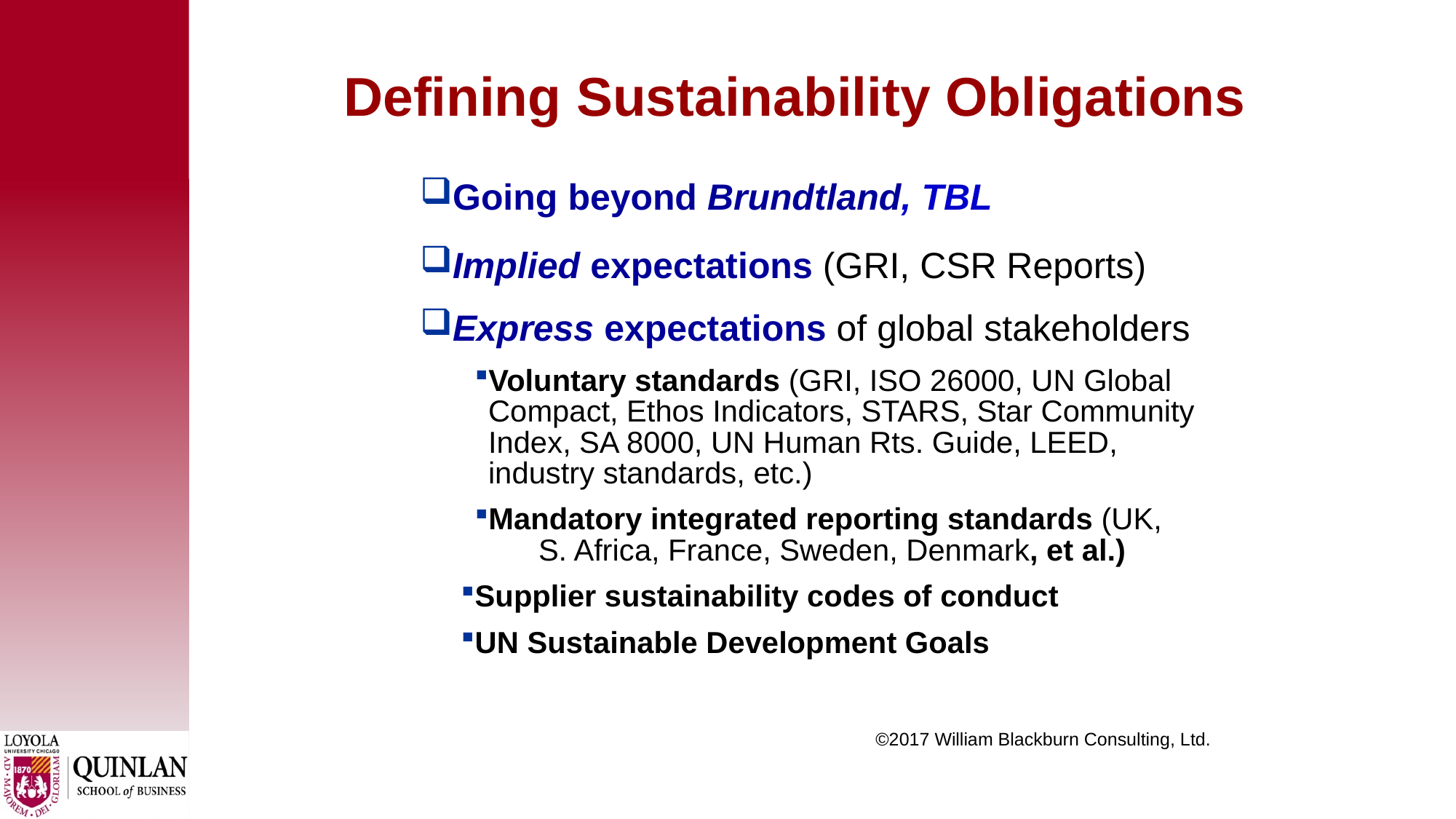

Defining Sustainability Obligations
Going beyond Brundtland, TBL
Implied expectations (GRI, CSR Reports)
Express expectations of global stakeholders
Voluntary standards (GRI, ISO 26000, UN Global Compact, Ethos Indicators, STARS, Star Community Index, SA 8000, UN Human Rts. Guide, LEED, industry standards, etc.)
Mandatory integrated reporting standards (UK,             S. Africa, France, Sweden, Denmark, et al.)
Supplier sustainability codes of conduct
UN Sustainable Development Goals

©2012 William Blackburn Consulting, Ltd.
©2017 William Blackburn Consulting, Ltd.